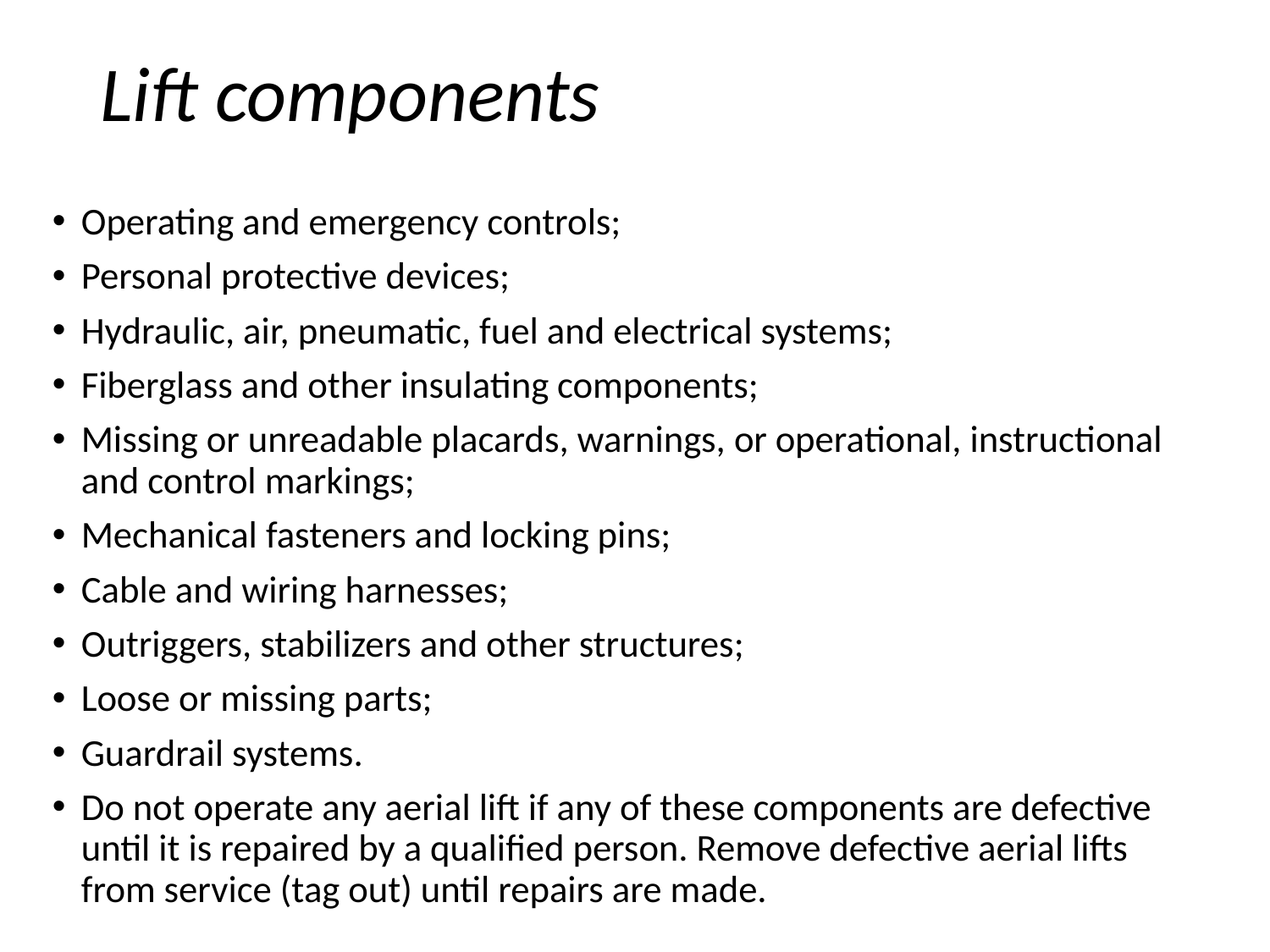

# Lift components
Operating and emergency controls;
Personal protective devices;
Hydraulic, air, pneumatic, fuel and electrical systems;
Fiberglass and other insulating components;
Missing or unreadable placards, warnings, or operational, instructional and control markings;
Mechanical fasteners and locking pins;
Cable and wiring harnesses;
Outriggers, stabilizers and other structures;
Loose or missing parts;
Guardrail systems.
Do not operate any aerial lift if any of these components are defective until it is repaired by a qualified person. Remove defective aerial lifts from service (tag out) until repairs are made.